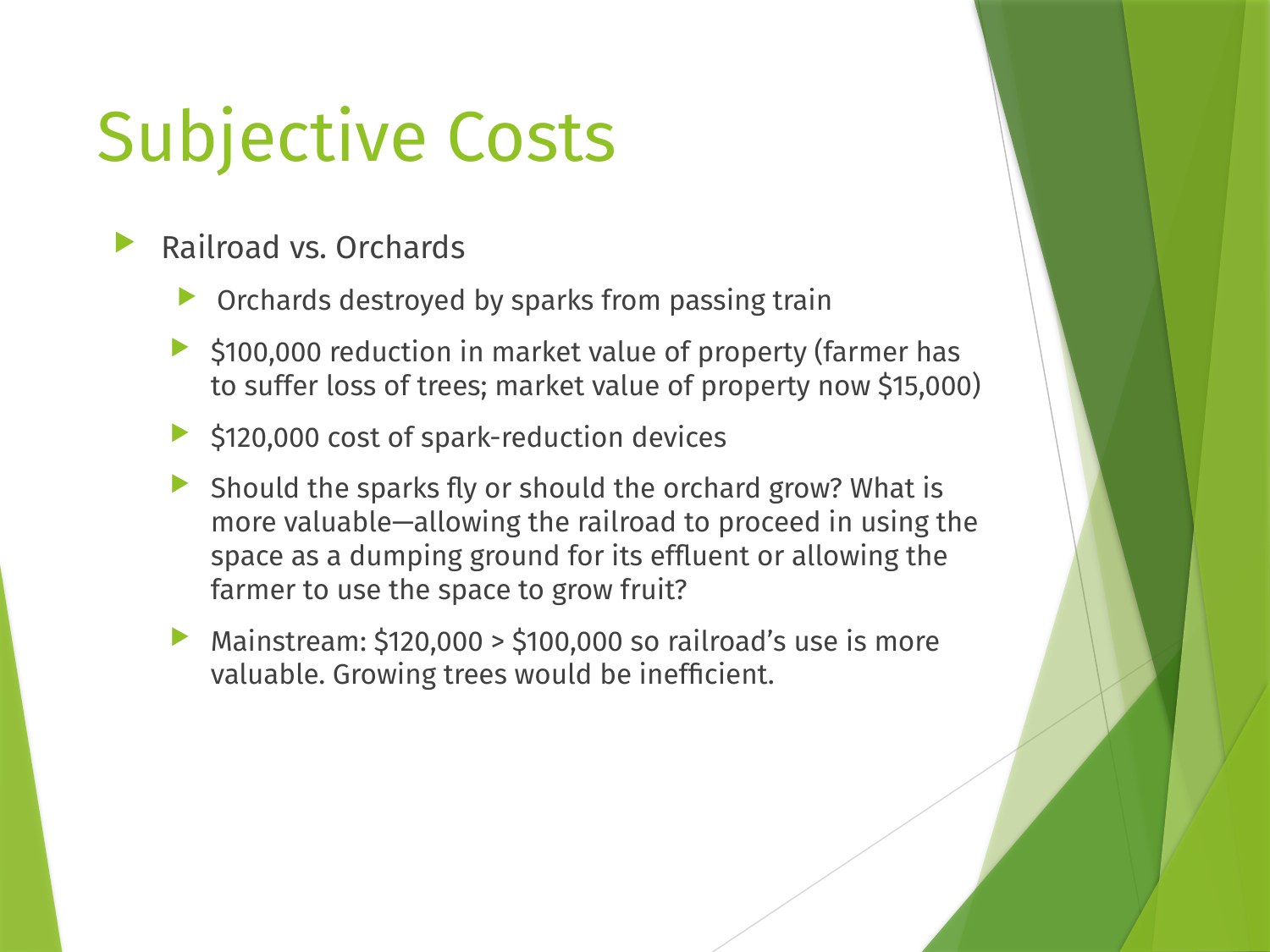

# Subjective Costs
Railroad vs. Orchards
Orchards destroyed by sparks from passing train
$100,000 reduction in market value of property (farmer has to suffer loss of trees; market value of property now $15,000)
$120,000 cost of spark-reduction devices
Should the sparks fly or should the orchard grow? What is more valuable—allowing the railroad to proceed in using the space as a dumping ground for its effluent or allowing the farmer to use the space to grow fruit?
Mainstream: $120,000 > $100,000 so railroad’s use is more valuable. Growing trees would be inefficient.